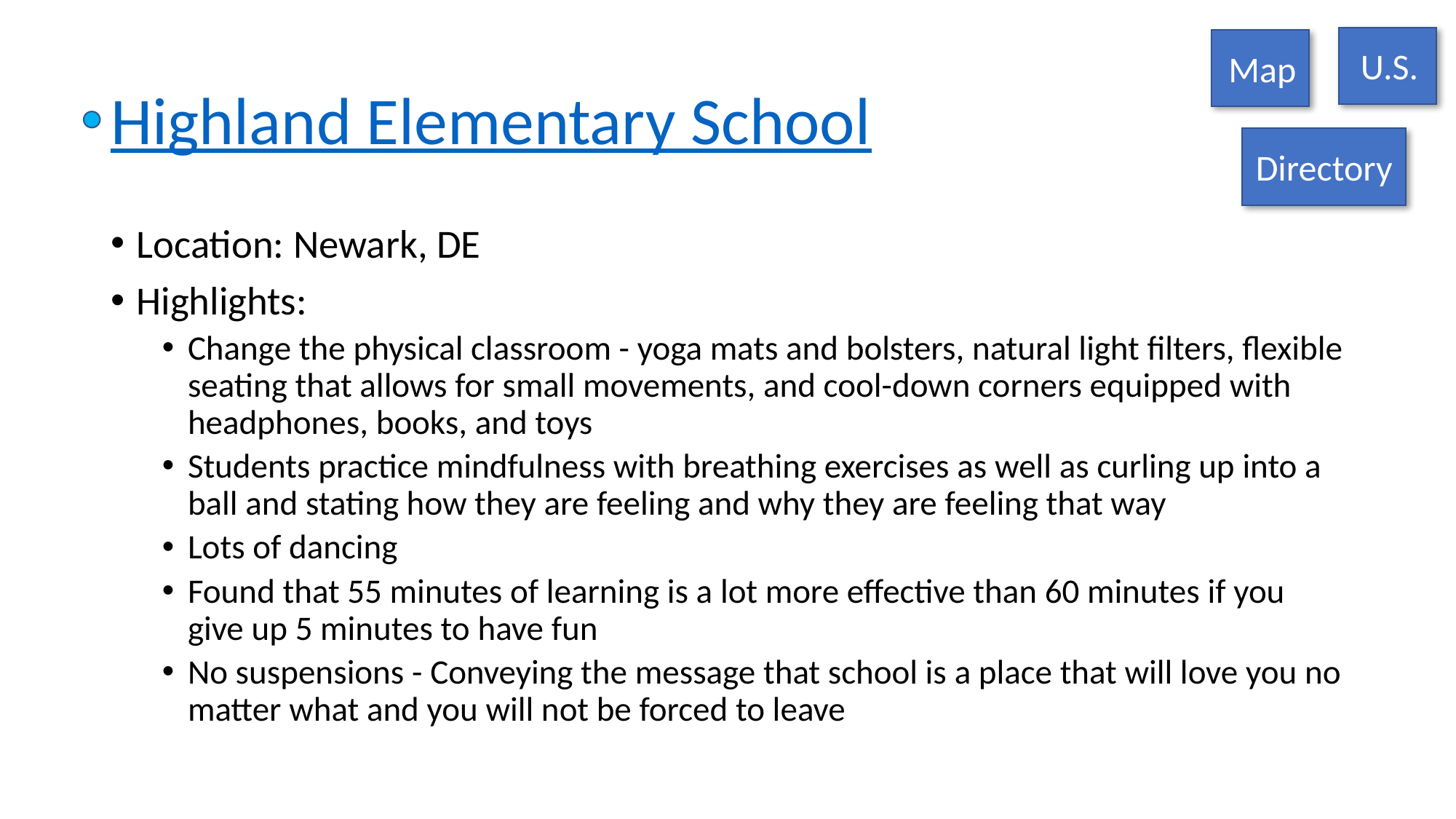

U.S.
Map
# Highland Elementary School

Directory
Location: Newark, DE
Highlights:
Change the physical classroom - yoga mats and bolsters, natural light filters, flexible seating that allows for small movements, and cool-down corners equipped with headphones, books, and toys
Students practice mindfulness with breathing exercises as well as curling up into a ball and stating how they are feeling and why they are feeling that way
Lots of dancing
Found that 55 minutes of learning is a lot more effective than 60 minutes if you give up 5 minutes to have fun
No suspensions - Conveying the message that school is a place that will love you no matter what and you will not be forced to leave